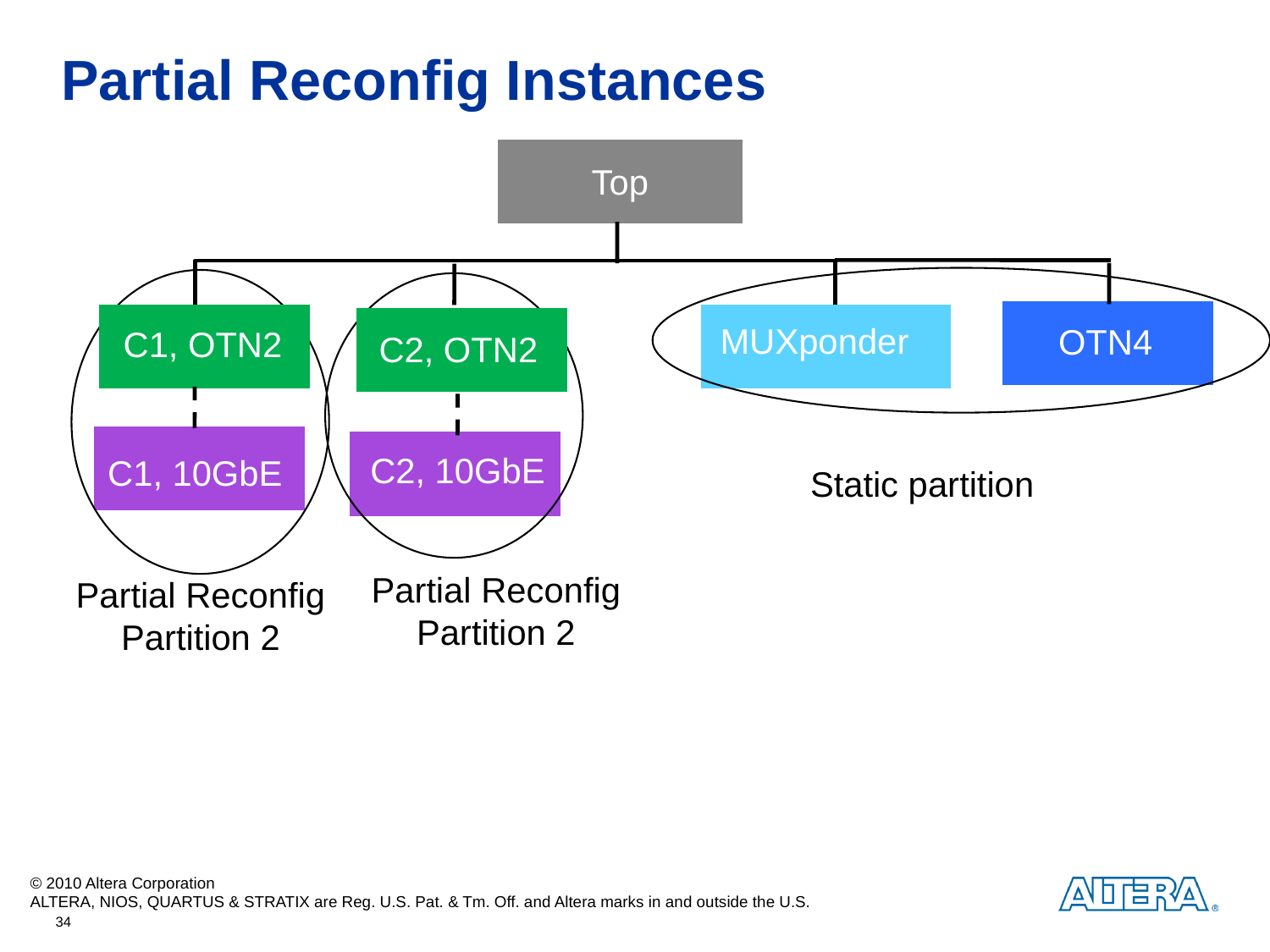

Partial Reconfig Instances

Top

…

OTN4

MUXponder

C1, OTN2
C2, OTN2

C1, 10GbE

C2, 10GbE
Static partition
Partial Reconfig
Partition 2
Partial Reconfig
Partition 2
34